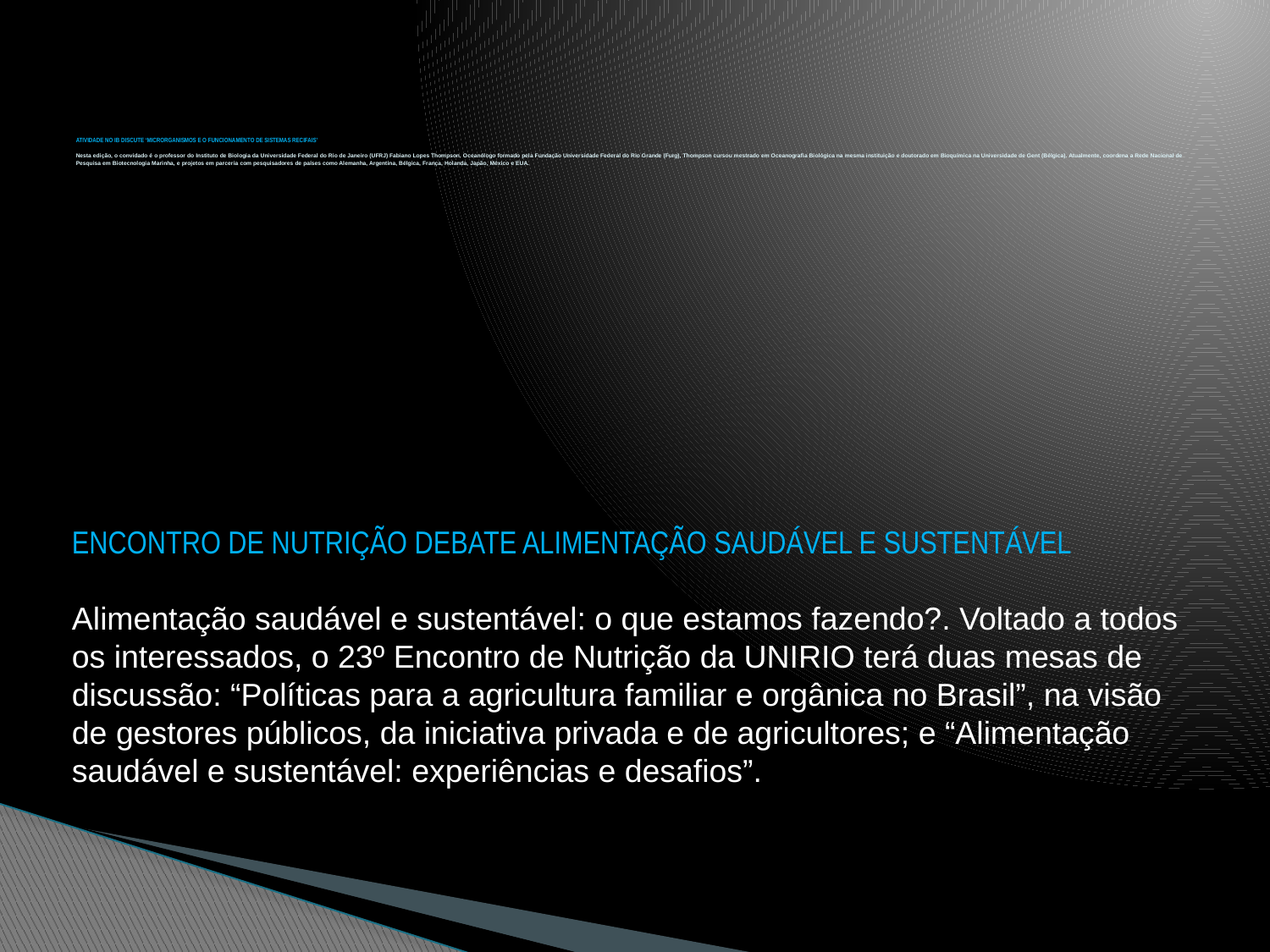

# ATIVIDADE NO IB DISCUTE ‘MICRORGANISMOS E O FUNCIONAMENTO DE SISTEMAS RECIFAIS’ Nesta edição, o convidado é o professor do Instituto de Biologia da Universidade Federal do Rio de Janeiro (UFRJ) Fabiano Lopes Thompson. Oceanólogo formado pela Fundação Universidade Federal do Rio Grande (Furg), Thompson cursou mestrado em Oceanografia Biológica na mesma instituição e doutorado em Bioquímica na Universidade de Gent (Bélgica). Atualmente, coordena a Rede Nacional de Pesquisa em Biotecnologia Marinha, e projetos em parceria com pesquisadores de países como Alemanha, Argentina, Bélgica, França, Holanda, Japão, México e EUA.
ENCONTRO DE NUTRIÇÃO DEBATE ALIMENTAÇÃO SAUDÁVEL E SUSTENTÁVEL
Alimentação saudável e sustentável: o que estamos fazendo?. Voltado a todos os interessados, o 23º Encontro de Nutrição da UNIRIO terá duas mesas de discussão: “Políticas para a agricultura familiar e orgânica no Brasil”, na visão de gestores públicos, da iniciativa privada e de agricultores; e “Alimentação saudável e sustentável: experiências e desafios”.